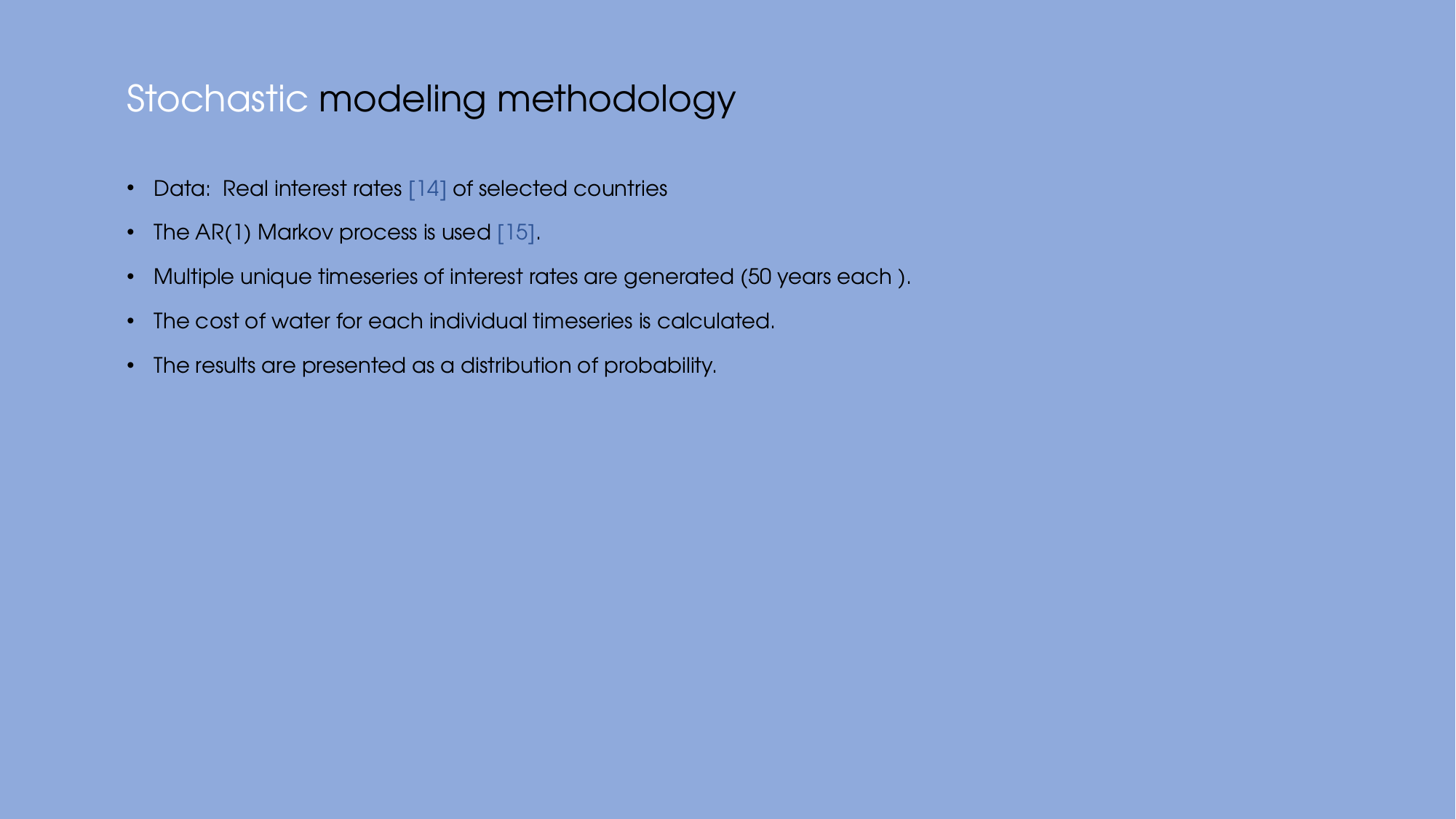

# Stochastic modeling methodology
Data:  Real interest rates [14] of selected countries
The AR(1) Markov process is used [15].
Multiple unique timeseries of interest rates are generated (50 years each ).
The cost of water for each individual timeseries is calculated.
The results are presented as a distribution of probability.